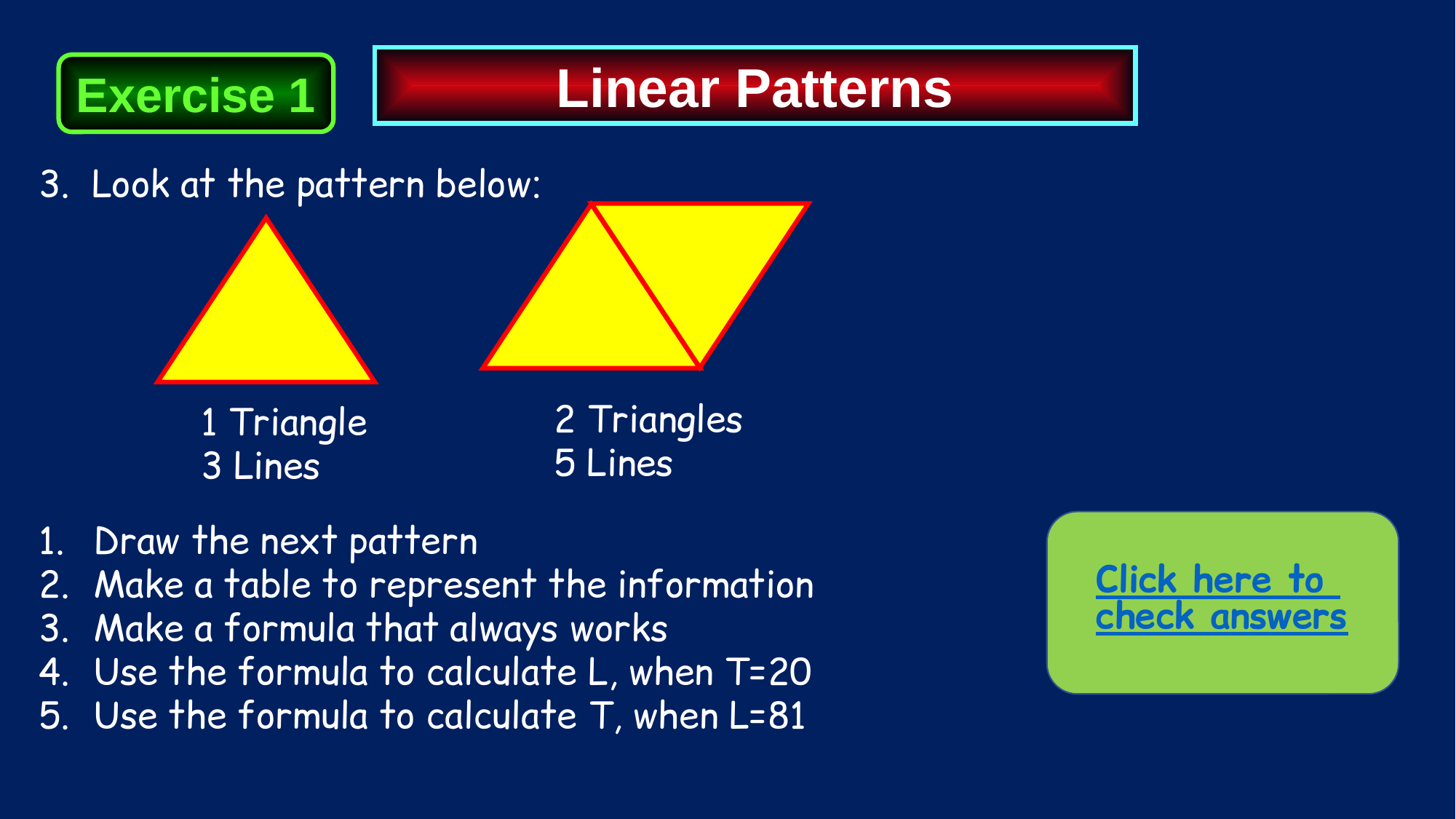

Linear Patterns
Exercise 1
3.  Look at the pattern below:

2 Triangles
5 Lines
1 Triangle
3 Lines
Draw the next pattern
Make a table to represent the information
Make a formula that always works
Use the formula to calculate L, when T=20
Use the formula to calculate T, when L=81

Click here to check answers